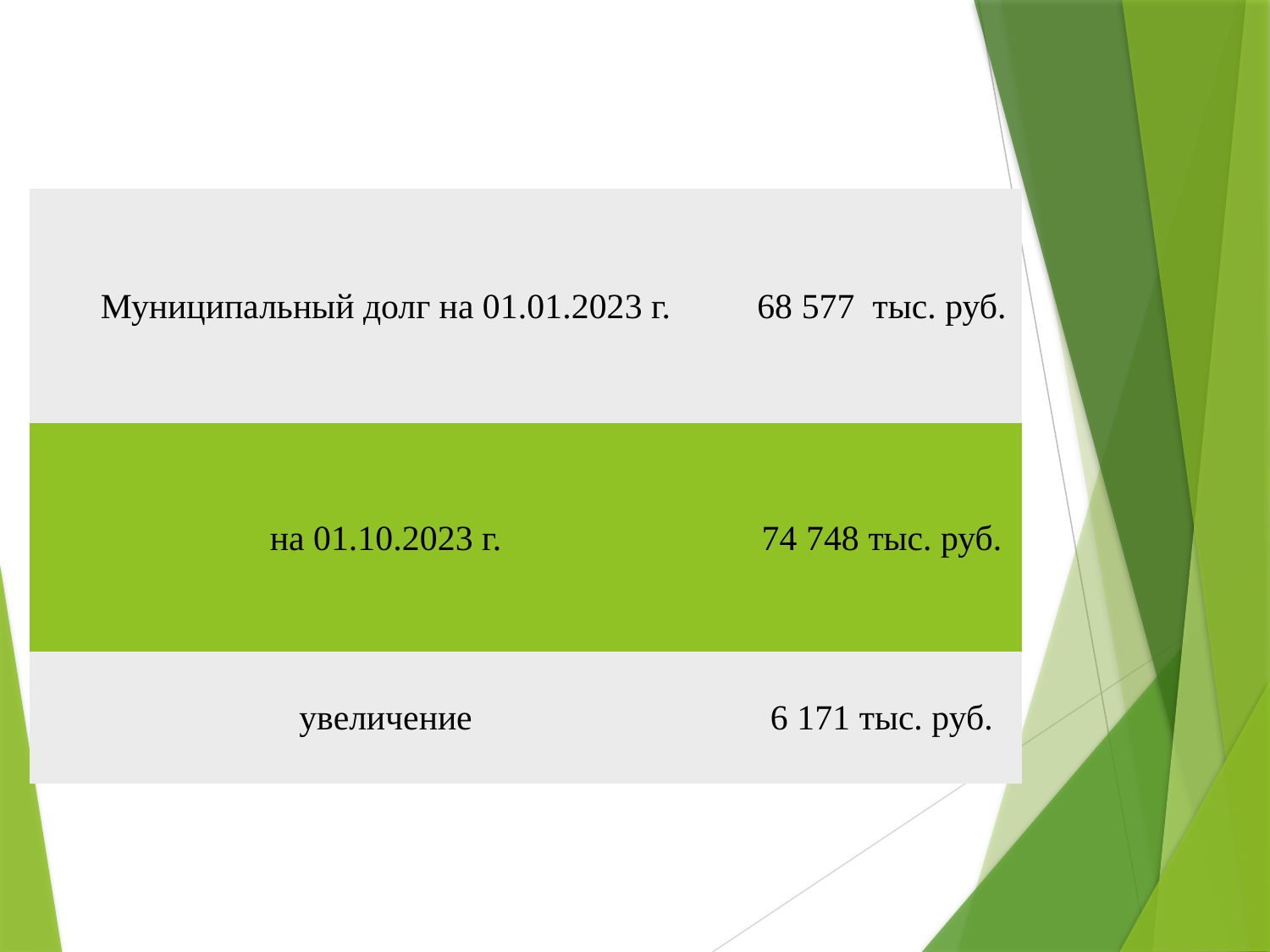

| Муниципальный долг на 01.01.2023 г. | 68 577 тыс. руб. |
| --- | --- |
| на 01.10.2023 г. | 74 748 тыс. руб. |
| увеличение | 6 171 тыс. руб. |